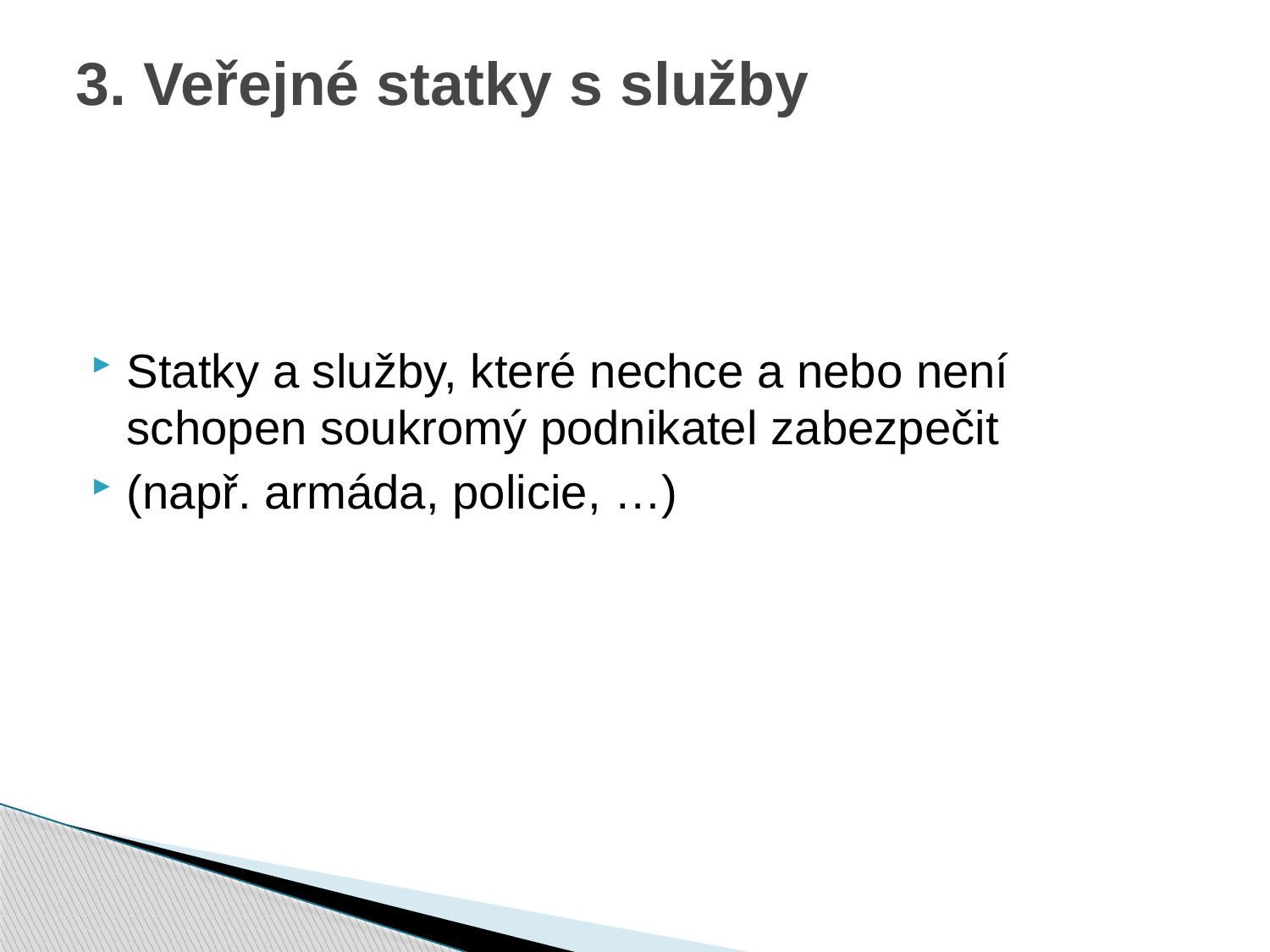

# 3. Veřejné statky s služby

Statky a služby, které nechce a nebo není schopen soukromý podnikatel zabezpečit
(např. armáda, policie, …)